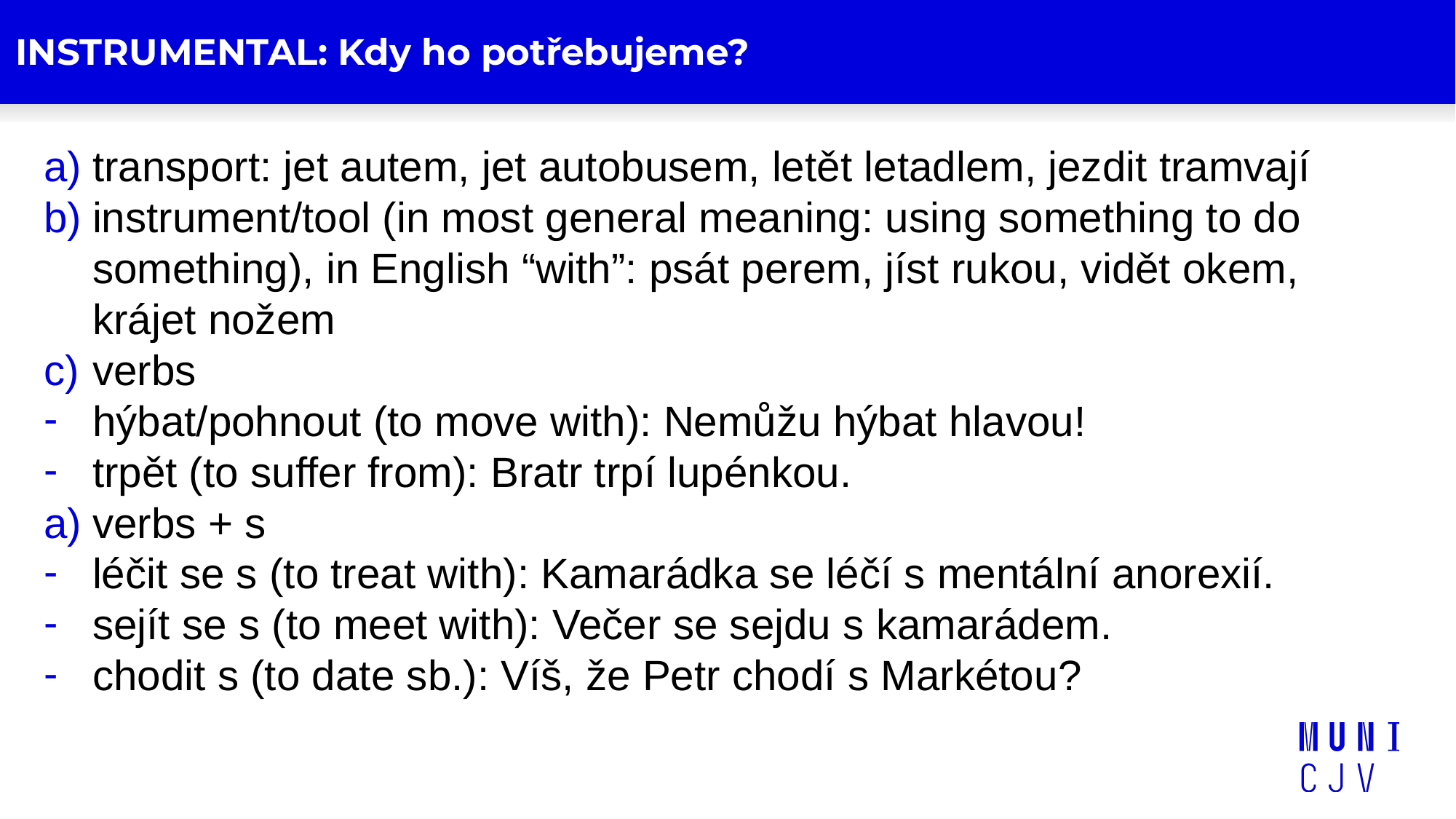

# INSTRUMENTAL: Kdy ho potřebujeme?
transport: jet autem, jet autobusem, letět letadlem, jezdit tramvají
instrument/tool (in most general meaning: using something to do something), in English “with”: psát perem, jíst rukou, vidět okem, krájet nožem
verbs
hýbat/pohnout (to move with): Nemůžu hýbat hlavou!
trpět (to suffer from): Bratr trpí lupénkou.
verbs + s
léčit se s (to treat with): Kamarádka se léčí s mentální anorexií.
sejít se s (to meet with): Večer se sejdu s kamarádem.
chodit s (to date sb.): Víš, že Petr chodí s Markétou?